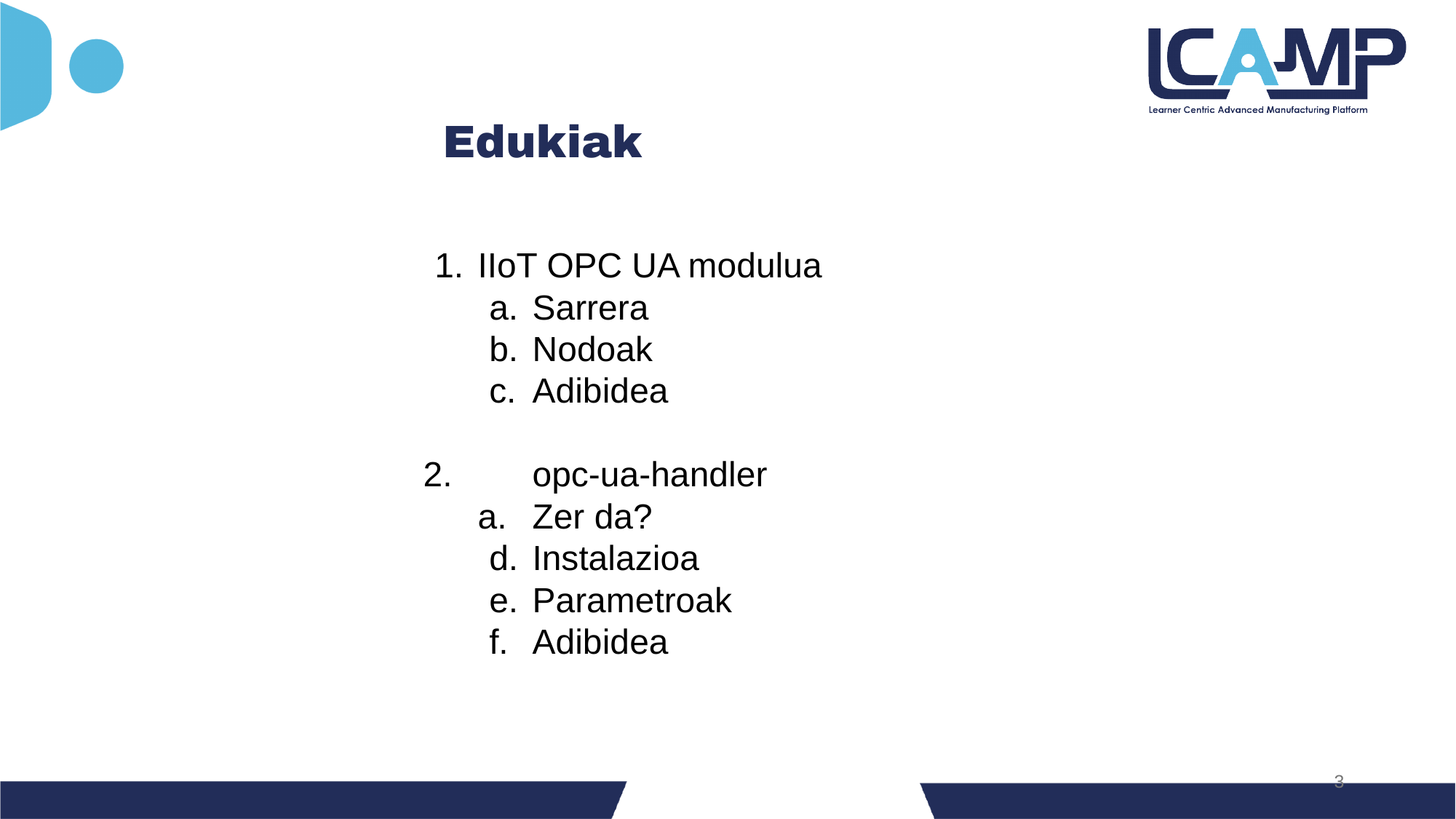

Edukiak
IIoT OPC UA modulua
Sarrera
Nodoak
Adibidea

2.	opc-ua-handler
a.	Zer da?
Instalazioa
Parametroak
Adibidea
3